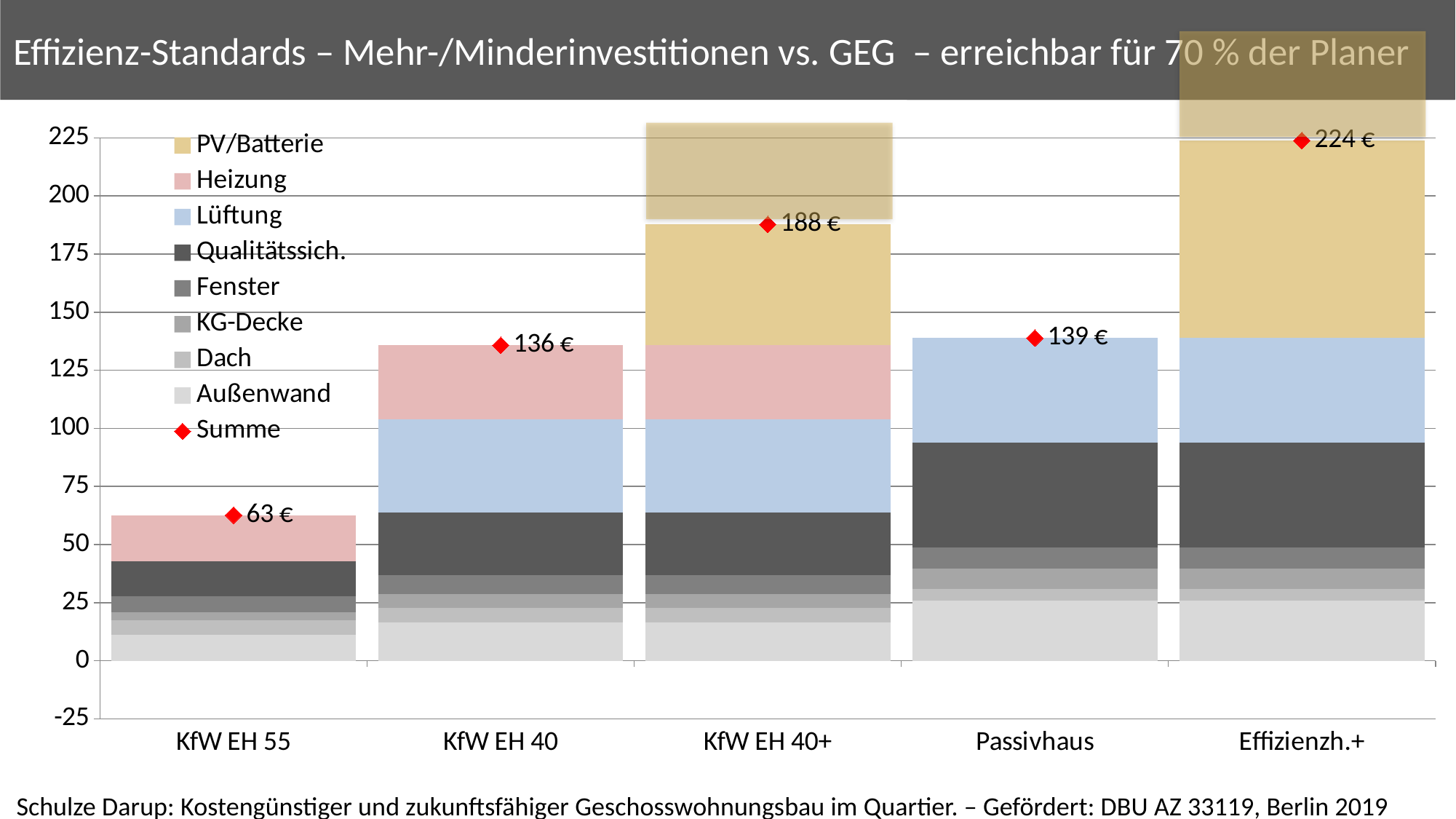

Effizienz-Standards – Mehr-/Minderinvestitionen vs. GEG
– erreichbar für 70 % der Planer

### Chart

| Category | Außenwand | Dach | KG-Decke | Fenster | Qualitätssich. | Lüftung | Heizung | PV/Batterie | Summe |
|---|---|---|---|---|---|---|---|---|---|
| KfW EH 55 | 11.200000000000001 | 6.335999999999991 | 3.455999999999996 | 6.656 | 15.0 | 0.0 | 20.0 | None | 62.64799999999999 |
| KfW EH 40 | 16.400000000000002 | 6.335999999999991 | 6.047999999999995 | 7.935999999999997 | 27.0 | 40.0 | 32.0 | None | 135.71999999999997 |
| KfW EH 40+ | 16.400000000000002 | 6.335999999999991 | 6.047999999999995 | 7.935999999999997 | 27.0 | 40.0 | 32.0 | 52.0 | 187.71999999999997 |
| Passivhaus | 25.8048 | 5.1839999999999975 | 8.64 | 9.215999999999996 | 45.0 | 45.0 | 0.0 | None | 138.8448 |
| Effizienzh.+ | 25.8048 | 5.1839999999999975 | 8.64 | 9.215999999999996 | 45.0 | 45.0 | 0.0 | 85.0 | 223.8448 |
Schulze Darup: Kostengünstiger und zukunftsfähiger Geschosswohnungsbau im Quartier. – Gefördert: DBU AZ 33119, Berlin 2019